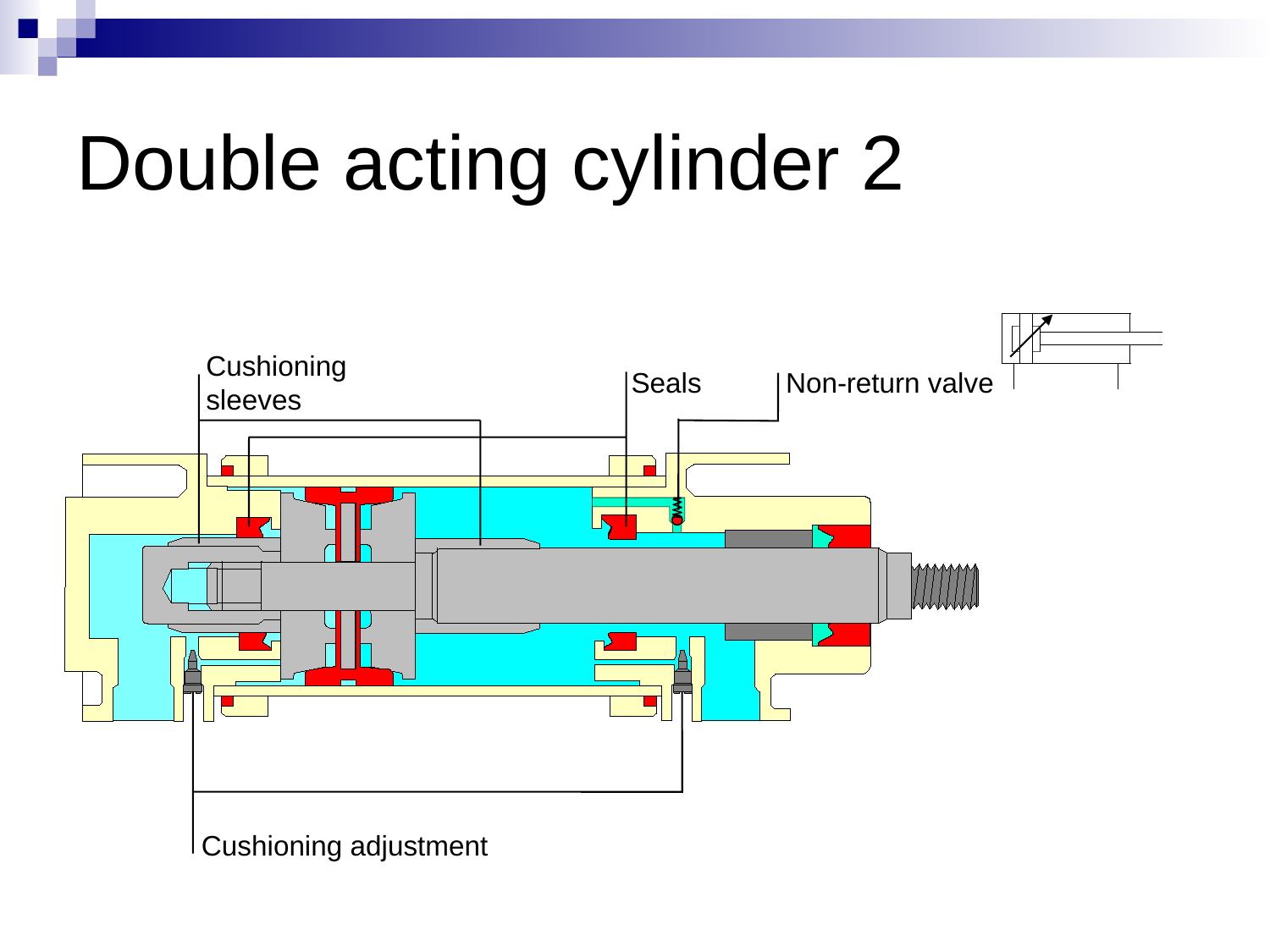

# Double acting cylinder 2

Cushioning sleeves
Seals
Non-return valve

Cushioning adjustment